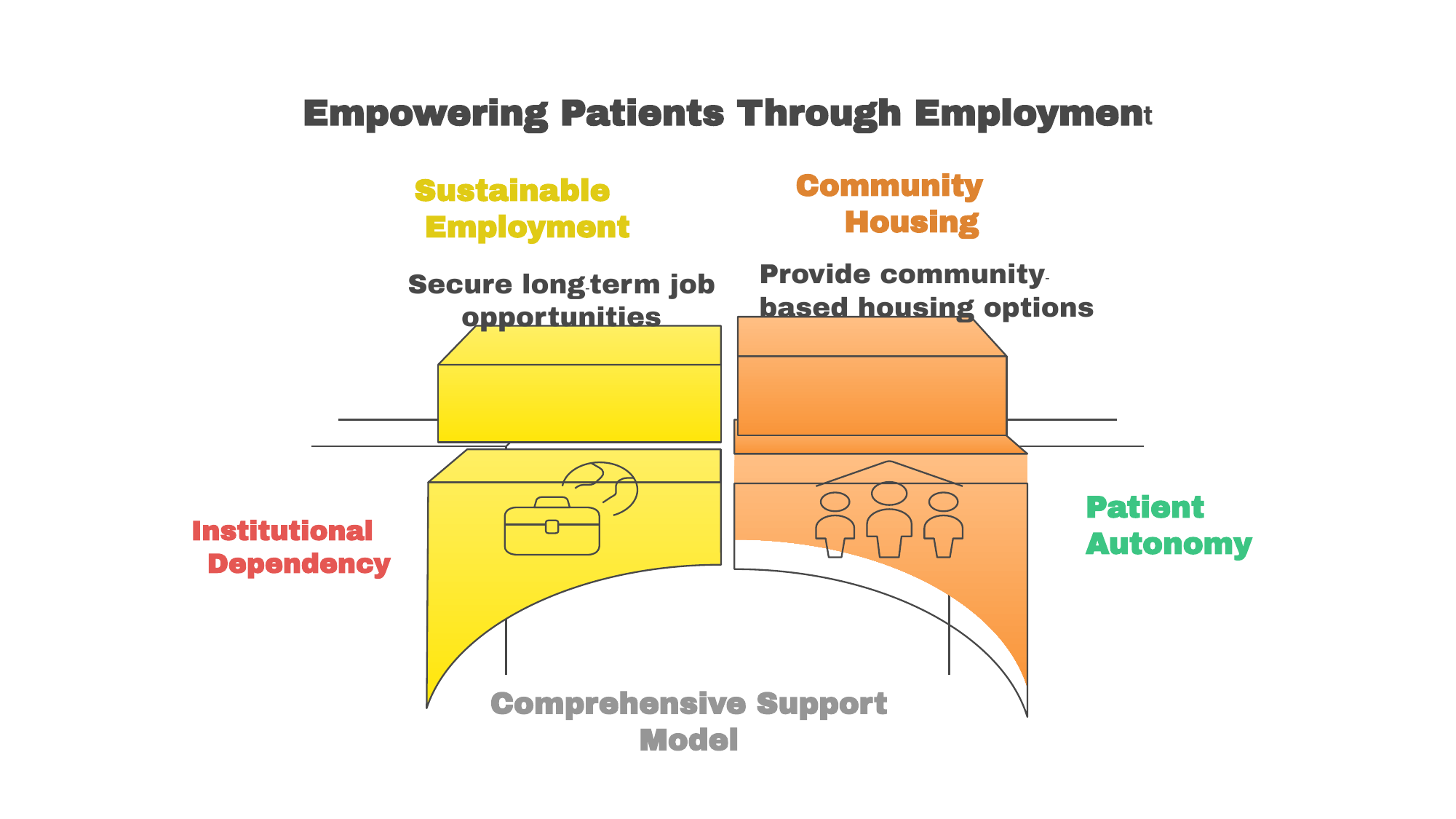

Empowering Patients Through Employment
Community
Housing
Sustainable
Employment
Provide community-
based housing options
Secure long-term job
opportunities

Patient
Autonomy
Institutional
Dependency
Comprehensive Support
Model